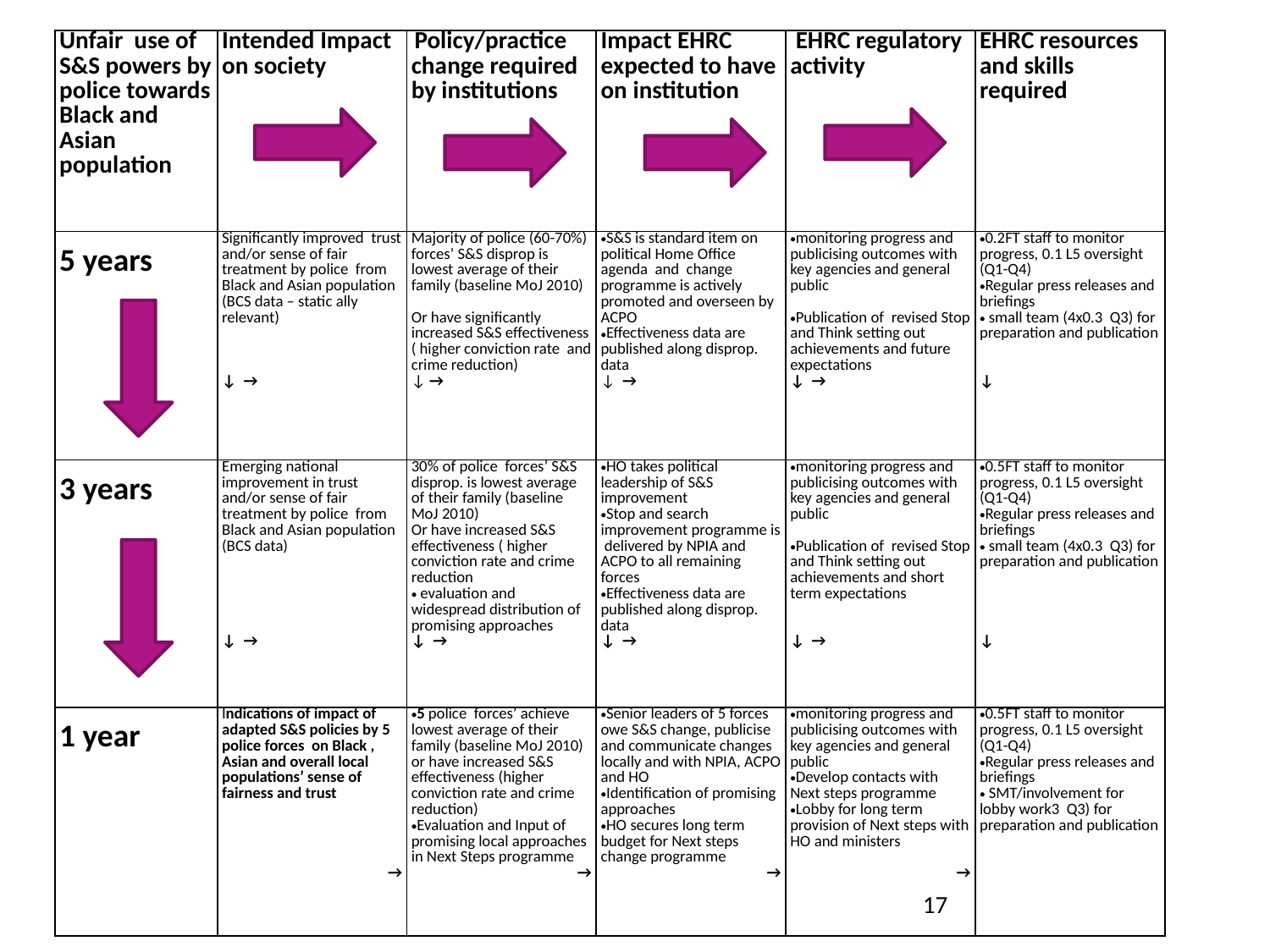

| Unfair use of S&S powers by police towards Black and Asian population | Intended Impact on society | Policy/practice change required by institutions | Impact EHRC expected to have on institution | EHRC regulatory activity | EHRC resources and skills required |
| --- | --- | --- | --- | --- | --- |
| 5 years | Significantly improved trust and/or sense of fair treatment by police from Black and Asian population (BCS data – static ally relevant) ↓ → | Majority of police (60-70%) forces’ S&S disprop is lowest average of their family (baseline MoJ 2010) Or have significantly increased S&S effectiveness ( higher conviction rate and crime reduction) ↓ → | S&S is standard item on political Home Office agenda and change programme is actively promoted and overseen by ACPO Effectiveness data are published along disprop. data ↓ → | monitoring progress and publicising outcomes with key agencies and general public Publication of revised Stop and Think setting out achievements and future expectations ↓ → | 0.2FT staff to monitor progress, 0.1 L5 oversight (Q1-Q4) Regular press releases and briefings small team (4x0.3 Q3) for preparation and publication ↓ |
| 3 years | Emerging national improvement in trust and/or sense of fair treatment by police from Black and Asian population (BCS data) ↓ → | 30% of police forces’ S&S disprop. is lowest average of their family (baseline MoJ 2010) Or have increased S&S effectiveness ( higher conviction rate and crime reduction evaluation and widespread distribution of promising approaches ↓ → | HO takes political leadership of S&S improvement Stop and search improvement programme is delivered by NPIA and ACPO to all remaining forces Effectiveness data are published along disprop. data ↓ → | monitoring progress and publicising outcomes with key agencies and general public Publication of revised Stop and Think setting out achievements and short term expectations ↓ → | 0.5FT staff to monitor progress, 0.1 L5 oversight (Q1-Q4) Regular press releases and briefings small team (4x0.3 Q3) for preparation and publication ↓ |
| 1 year | Indications of impact of adapted S&S policies by 5 police forces on Black , Asian and overall local populations’ sense of fairness and trust → | 5 police forces’ achieve lowest average of their family (baseline MoJ 2010) or have increased S&S effectiveness (higher conviction rate and crime reduction) Evaluation and Input of promising local approaches in Next Steps programme → | Senior leaders of 5 forces owe S&S change, publicise and communicate changes locally and with NPIA, ACPO and HO Identification of promising approaches HO secures long term budget for Next steps change programme → | monitoring progress and publicising outcomes with key agencies and general public Develop contacts with Next steps programme Lobby for long term provision of Next steps with HO and ministers → | 0.5FT staff to monitor progress, 0.1 L5 oversight (Q1-Q4) Regular press releases and briefings SMT/involvement for lobby work3 Q3) for preparation and publication |

17